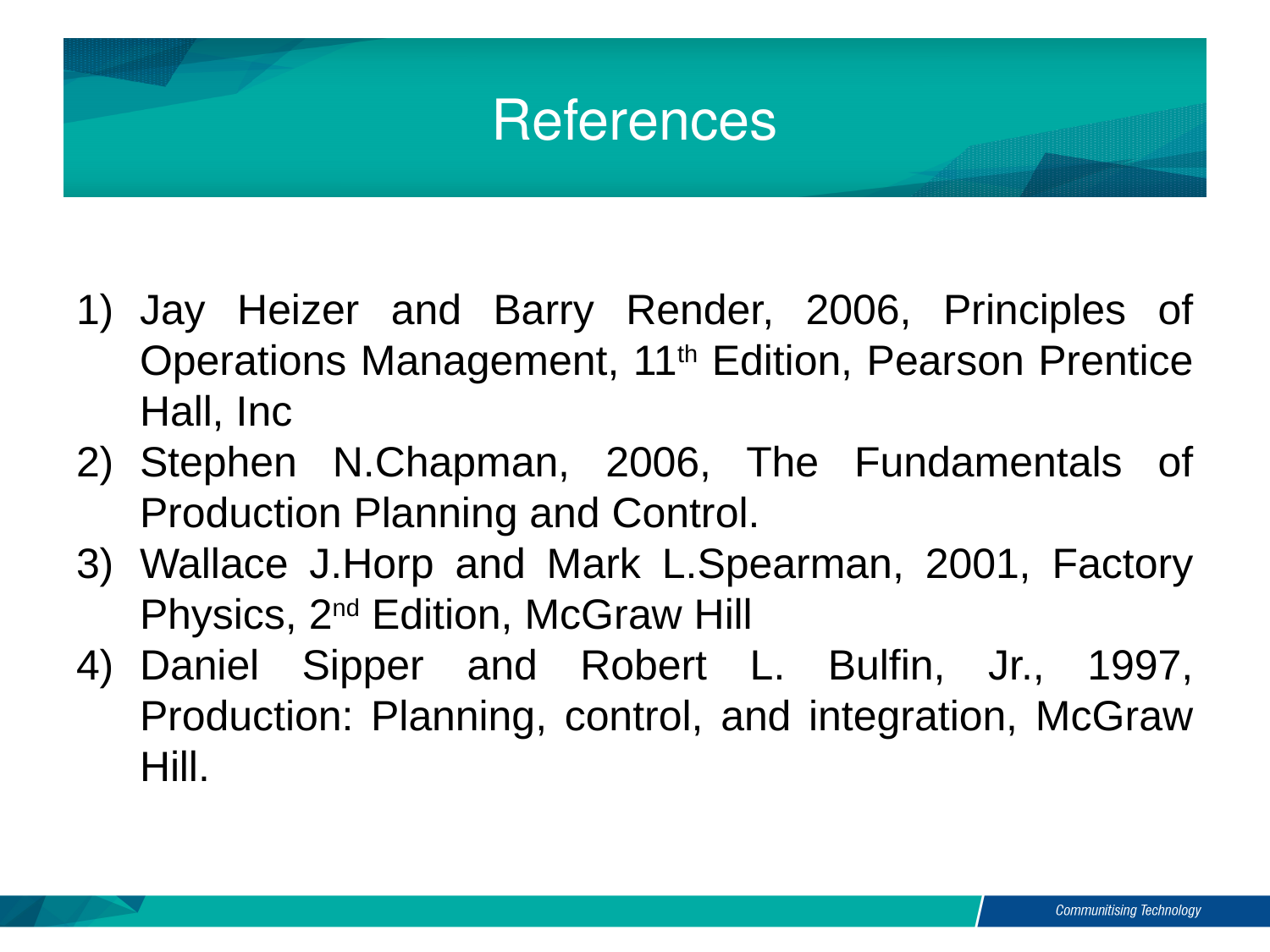

# References
Jay Heizer and Barry Render, 2006, Principles of Operations Management, 11th Edition, Pearson Prentice Hall, Inc
Stephen N.Chapman, 2006, The Fundamentals of Production Planning and Control.
Wallace J.Horp and Mark L.Spearman, 2001, Factory Physics, 2nd Edition, McGraw Hill
Daniel Sipper and Robert L. Bulfin, Jr., 1997, Production: Planning, control, and integration, McGraw Hill.